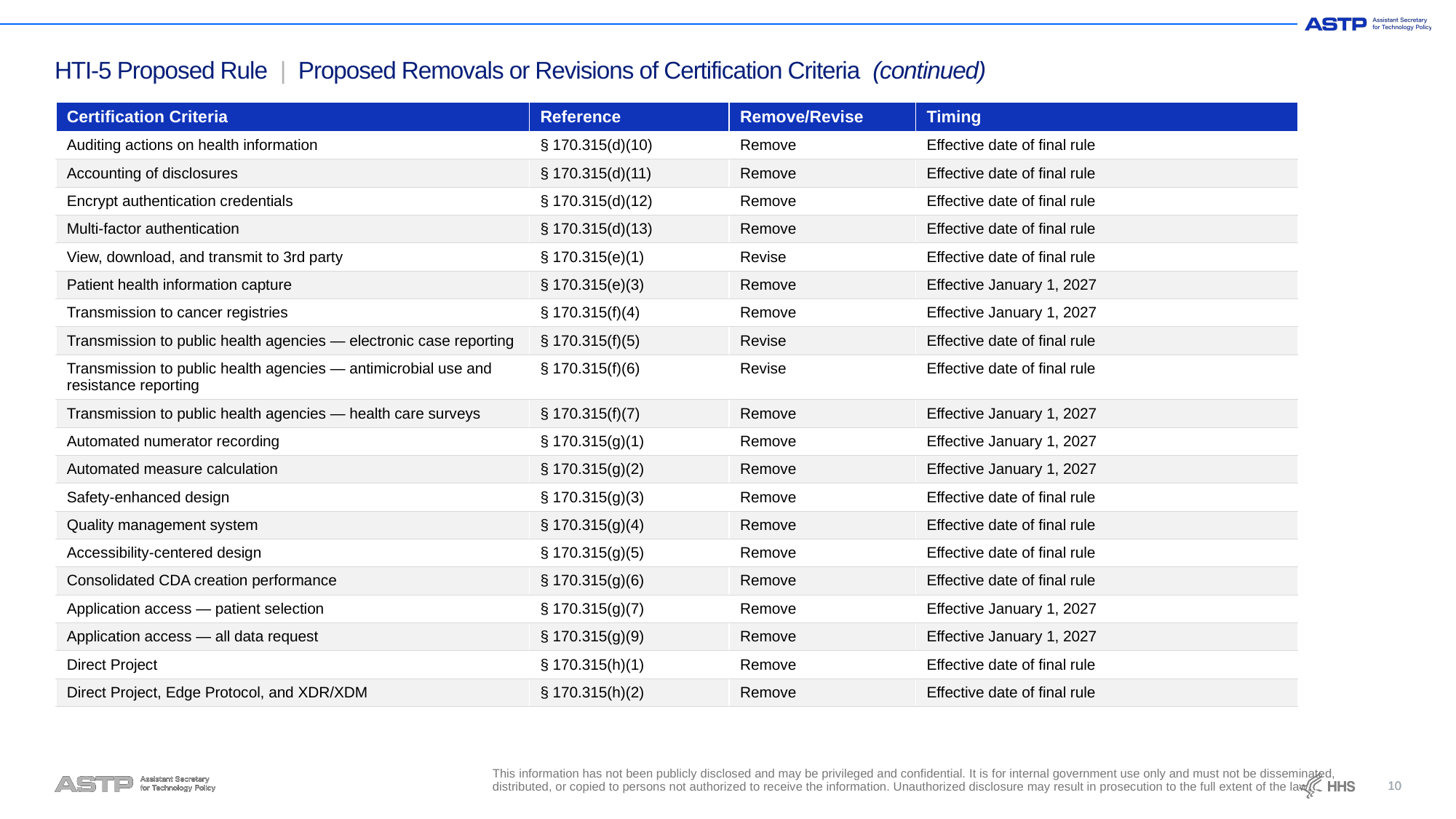

# HTI-5 Proposed Rule  |  Proposed Removals or Revisions of Certification Criteria  (continued)
| Certification Criteria | Reference | Remove/Revise | Timing |
| --- | --- | --- | --- |
| Auditing actions on health information | § 170.315(d)(10) | Remove | Effective date of final rule |
| Accounting of disclosures | § 170.315(d)(11) | Remove | Effective date of final rule |
| Encrypt authentication credentials | § 170.315(d)(12) | Remove | Effective date of final rule |
| Multi-factor authentication | § 170.315(d)(13) | Remove | Effective date of final rule |
| View, download, and transmit to 3rd party | § 170.315(e)(1) | Revise | Effective date of final rule |
| Patient health information capture | § 170.315(e)(3) | Remove | Effective January 1, 2027 |
| Transmission to cancer registries | § 170.315(f)(4) | Remove | Effective January 1, 2027 |
| Transmission to public health agencies — electronic case reporting | § 170.315(f)(5) | Revise | Effective date of final rule |
| Transmission to public health agencies — antimicrobial use and resistance reporting | § 170.315(f)(6) | Revise | Effective date of final rule |
| Transmission to public health agencies — health care surveys | § 170.315(f)(7) | Remove | Effective January 1, 2027 |
| Automated numerator recording | § 170.315(g)(1) | Remove | Effective January 1, 2027 |
| Automated measure calculation | § 170.315(g)(2) | Remove | Effective January 1, 2027 |
| Safety-enhanced design | § 170.315(g)(3) | Remove | Effective date of final rule |
| Quality management system | § 170.315(g)(4) | Remove | Effective date of final rule |
| Accessibility-centered design | § 170.315(g)(5) | Remove | Effective date of final rule |
| Consolidated CDA creation performance | § 170.315(g)(6) | Remove | Effective date of final rule |
| Application access — patient selection | § 170.315(g)(7) | Remove | Effective January 1, 2027 |
| Application access — all data request | § 170.315(g)(9) | Remove | Effective January 1, 2027 |
| Direct Project | § 170.315(h)(1) | Remove | Effective date of final rule |
| Direct Project, Edge Protocol, and XDR/XDM | § 170.315(h)(2) | Remove | Effective date of final rule |
This information has not been publicly disclosed and may be privileged and confidential. It is for internal government use only and must not be disseminated, distributed, or copied to persons not authorized to receive the information. Unauthorized disclosure may result in prosecution to the full extent of the law.